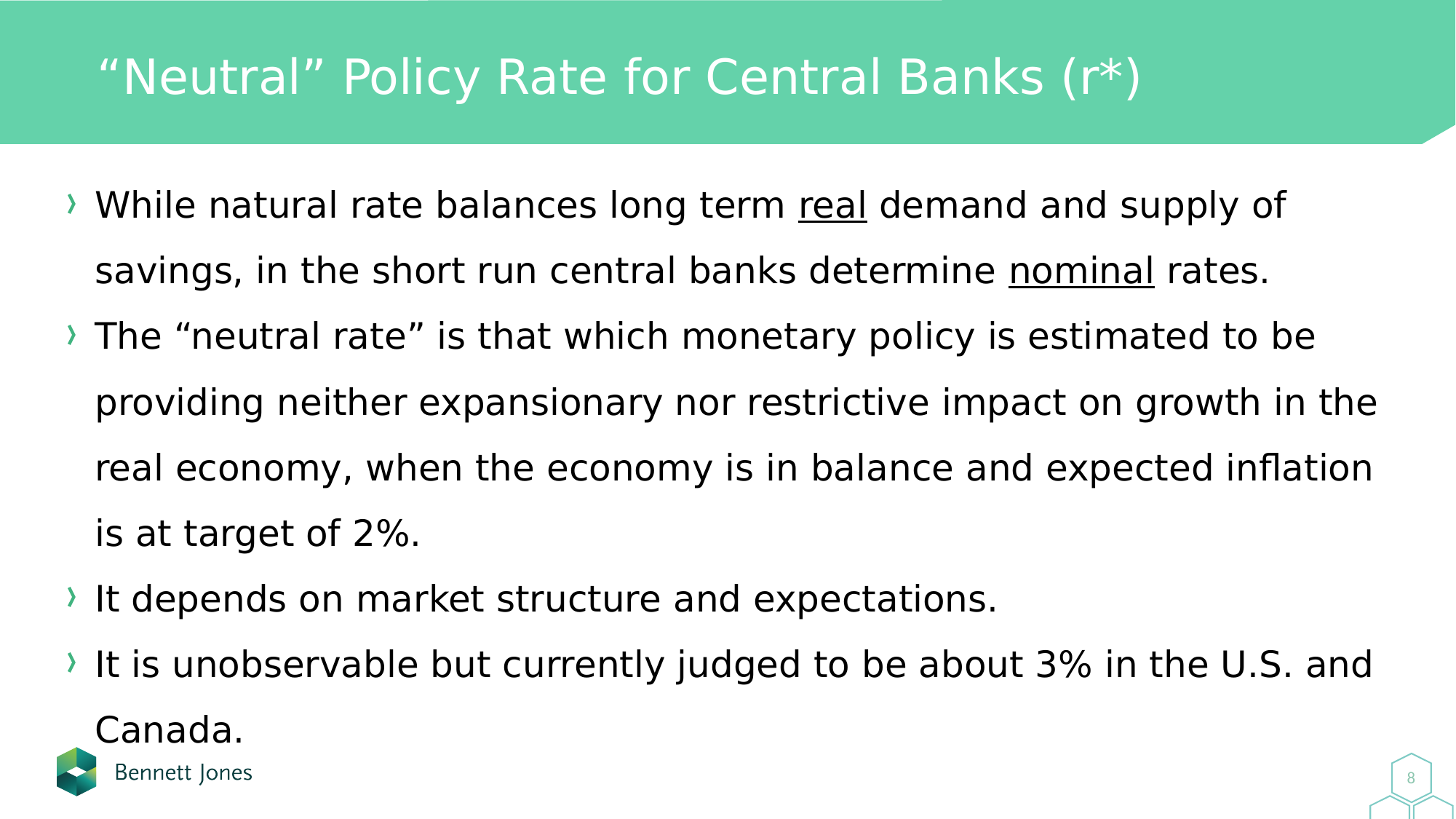

# “Neutral” Policy Rate for Central Banks (r*)
While natural rate balances long term real demand and supply of savings, in the short run central banks determine nominal rates.
The “neutral rate” is that which monetary policy is estimated to be providing neither expansionary nor restrictive impact on growth in the real economy, when the economy is in balance and expected inflation is at target of 2%.
It depends on market structure and expectations.
It is unobservable but currently judged to be about 3% in the U.S. and Canada.
8